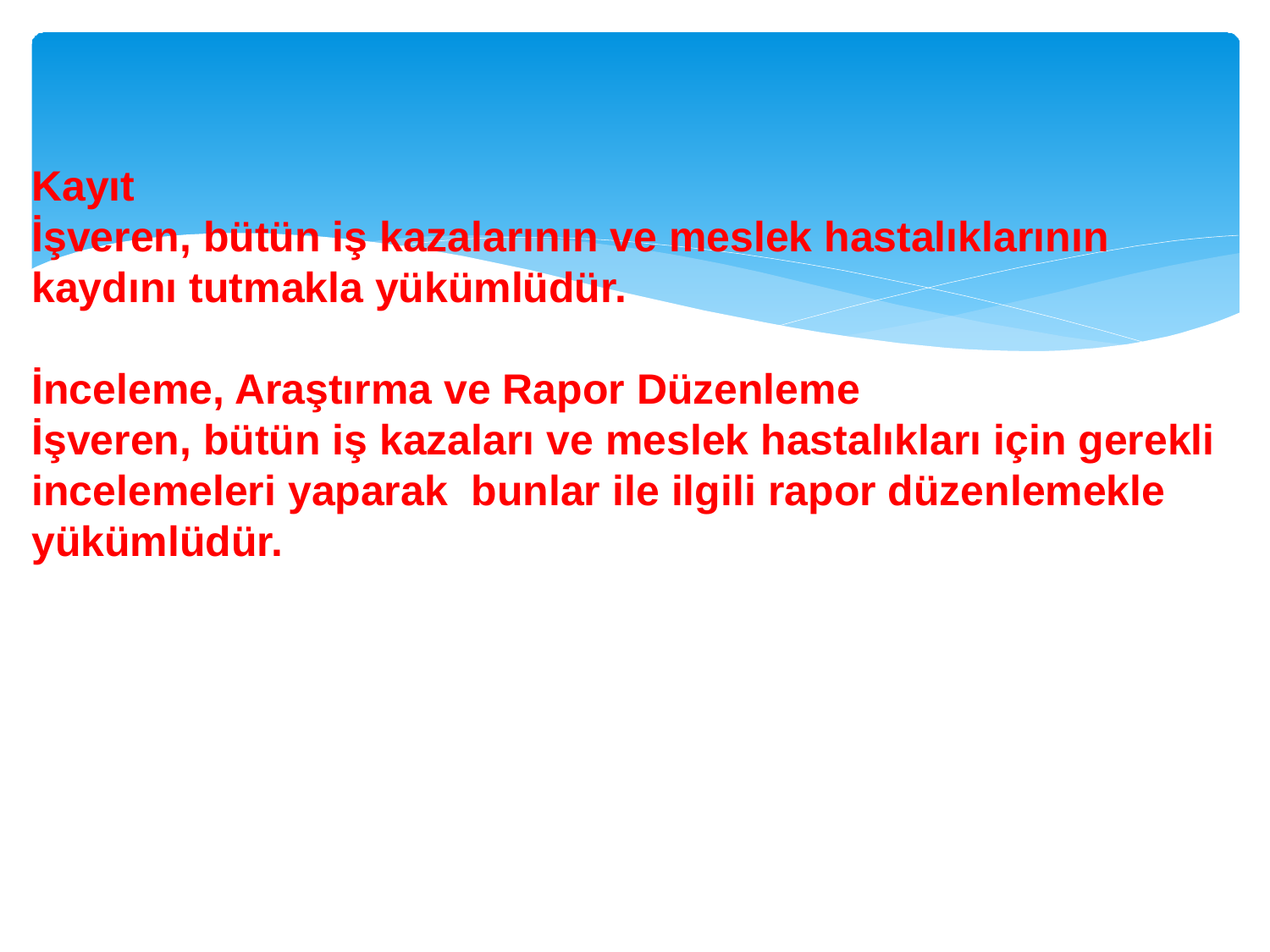

Kayıt
İşveren, bütün iş kazalarının ve meslek hastalıklarının kaydını tutmakla yükümlüdür.

İnceleme, Araştırma ve Rapor Düzenleme
İşveren, bütün iş kazaları ve meslek hastalıkları için gerekli incelemeleri yaparak  bunlar ile ilgili rapor düzenlemekle yükümlüdür.